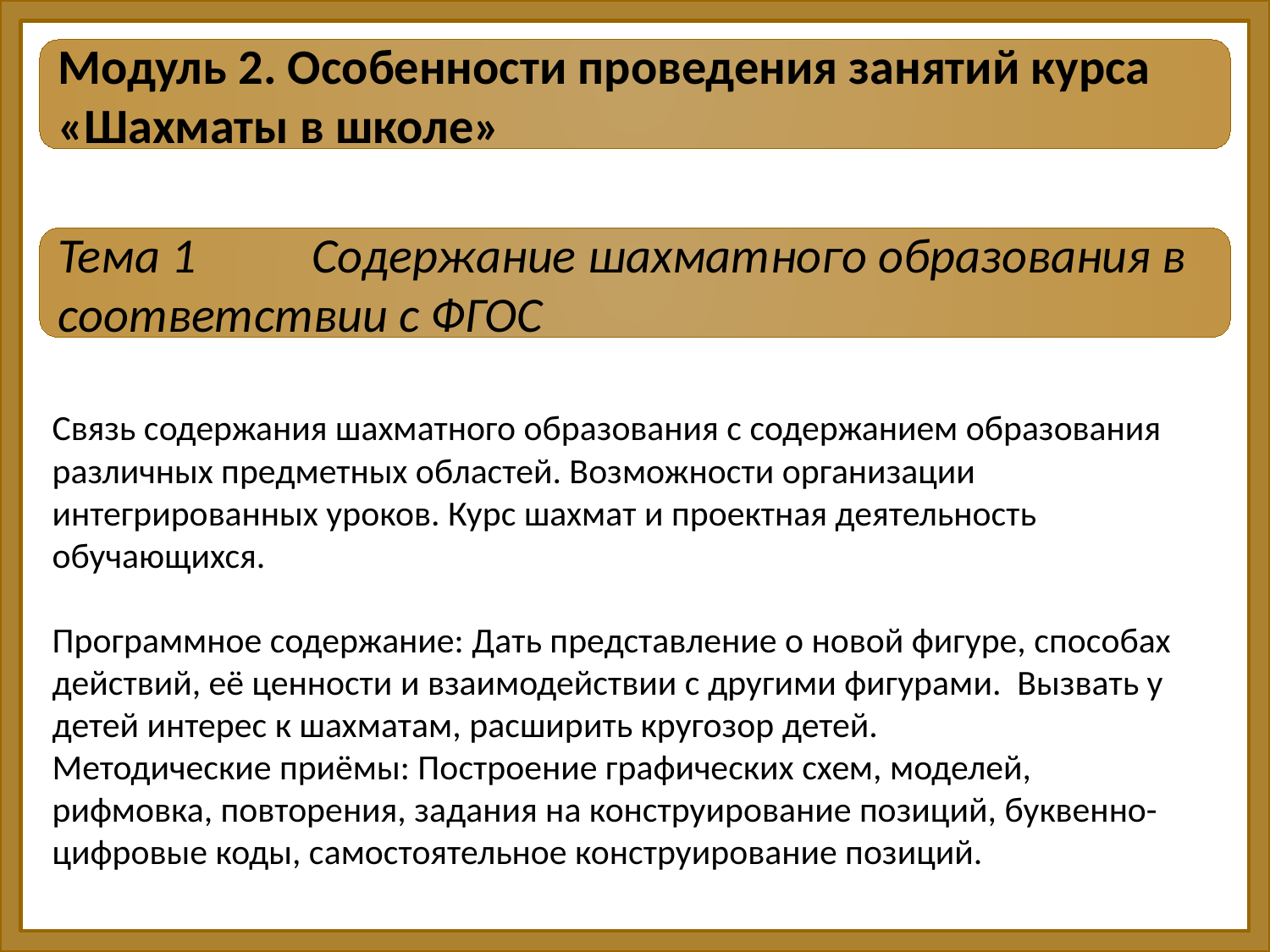

Модуль 2. Особенности проведения занятий курса «Шахматы в школе»
Тема 1	Содержание шахматного образования в соответствии с ФГОС

Связь содержания шахматного образования с содержанием образования различных предметных областей. Возможности организации интегрированных уроков. Курс шахмат и проектная деятельность обучающихся.

Программное содержание: Дать представление о новой фигуре, способах действий, её ценности и взаимодействии с другими фигурами.  Вызвать у детей интерес к шахматам, расширить кругозор детей.
Методические приёмы: Построение графических схем, моделей, рифмовка, повторения, задания на конструирование позиций, буквенно-цифровые коды, самостоятельное конструирование позиций.